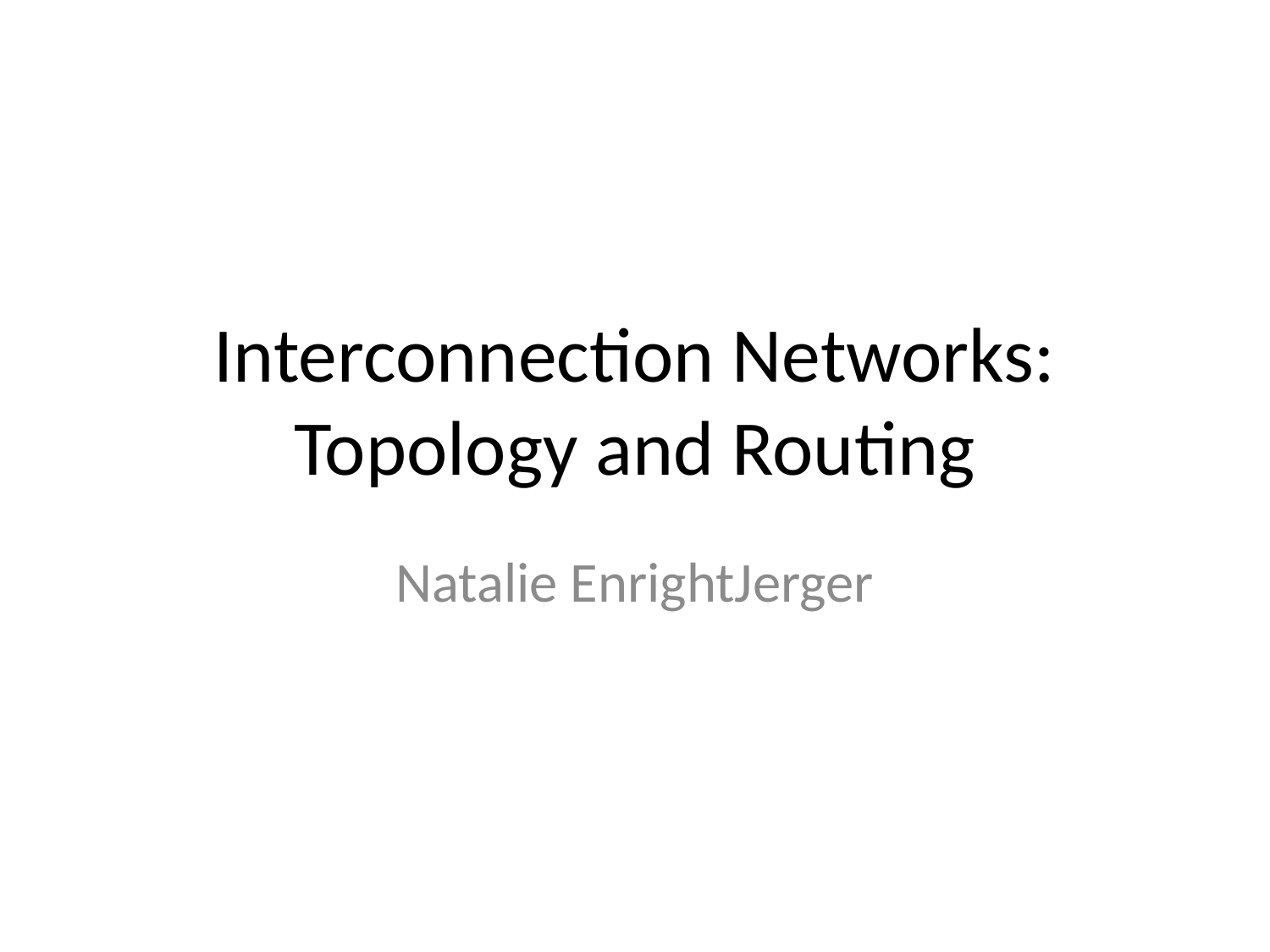

# Interconnection Networks: Topology and Routing
Natalie EnrightJerger